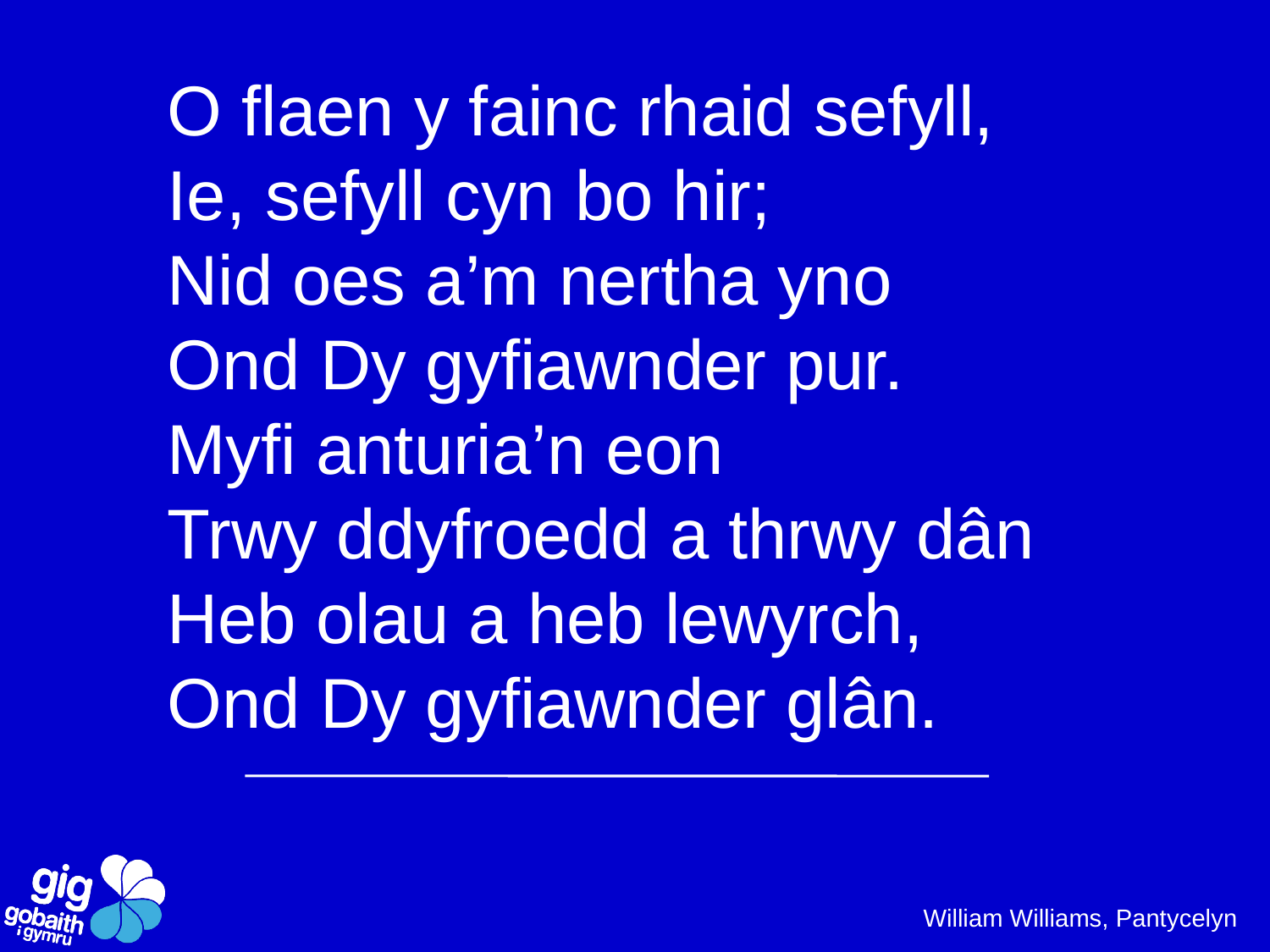

O flaen y fainc rhaid sefyll,
Ie, sefyll cyn bo hir;
Nid oes a’m nertha yno
Ond Dy gyfiawnder pur.
Myfi anturia’n eon
Trwy ddyfroedd a thrwy dân
Heb olau a heb lewyrch,
Ond Dy gyfiawnder glân.
William Williams, Pantycelyn